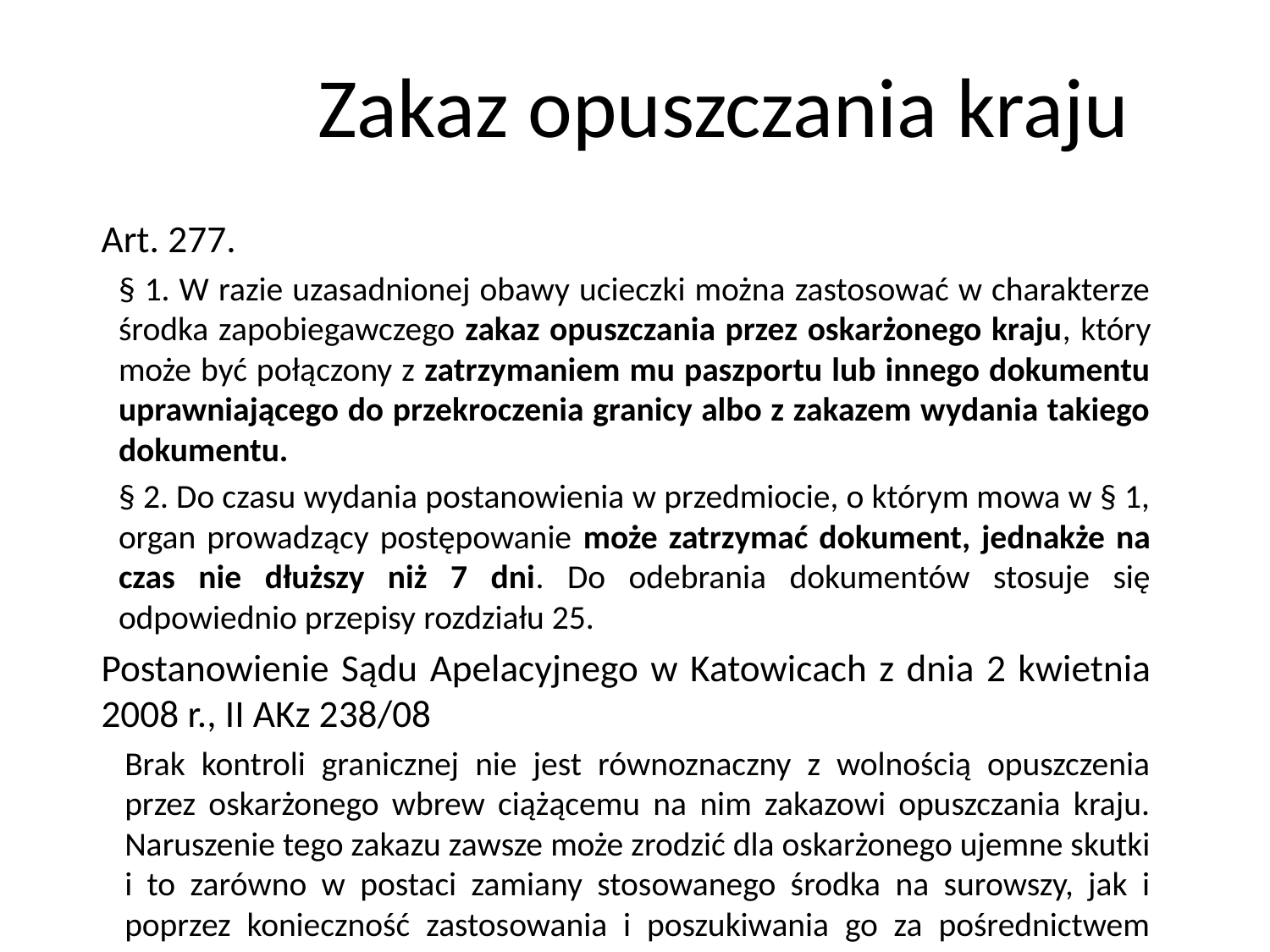

# Zakaz opuszczania kraju
Art. 277.
§ 1. W razie uzasadnionej obawy ucieczki można zastosować w charakterze środka zapobiegawczego zakaz opuszczania przez oskarżonego kraju, który może być połączony z zatrzymaniem mu paszportu lub innego dokumentu uprawniającego do przekroczenia granicy albo z zakazem wydania takiego dokumentu.
§ 2. Do czasu wydania postanowienia w przedmiocie, o którym mowa w § 1, organ prowadzący postępowanie może zatrzymać dokument, jednakże na czas nie dłuższy niż 7 dni. Do odebrania dokumentów stosuje się odpowiednio przepisy rozdziału 25.
Postanowienie Sądu Apelacyjnego w Katowicach z dnia 2 kwietnia 2008 r., II AKz 238/08
Brak kontroli granicznej nie jest równoznaczny z wolnością opuszczenia przez oskarżonego wbrew ciążącemu na nim zakazowi opuszczania kraju. Naruszenie tego zakazu zawsze może zrodzić dla oskarżonego ujemne skutki i to zarówno w postaci zamiany stosowanego środka na surowszy, jak i poprzez konieczność zastosowania i poszukiwania go za pośrednictwem ENA połączonego z zastosowaniem tymczasowego aresztowania.